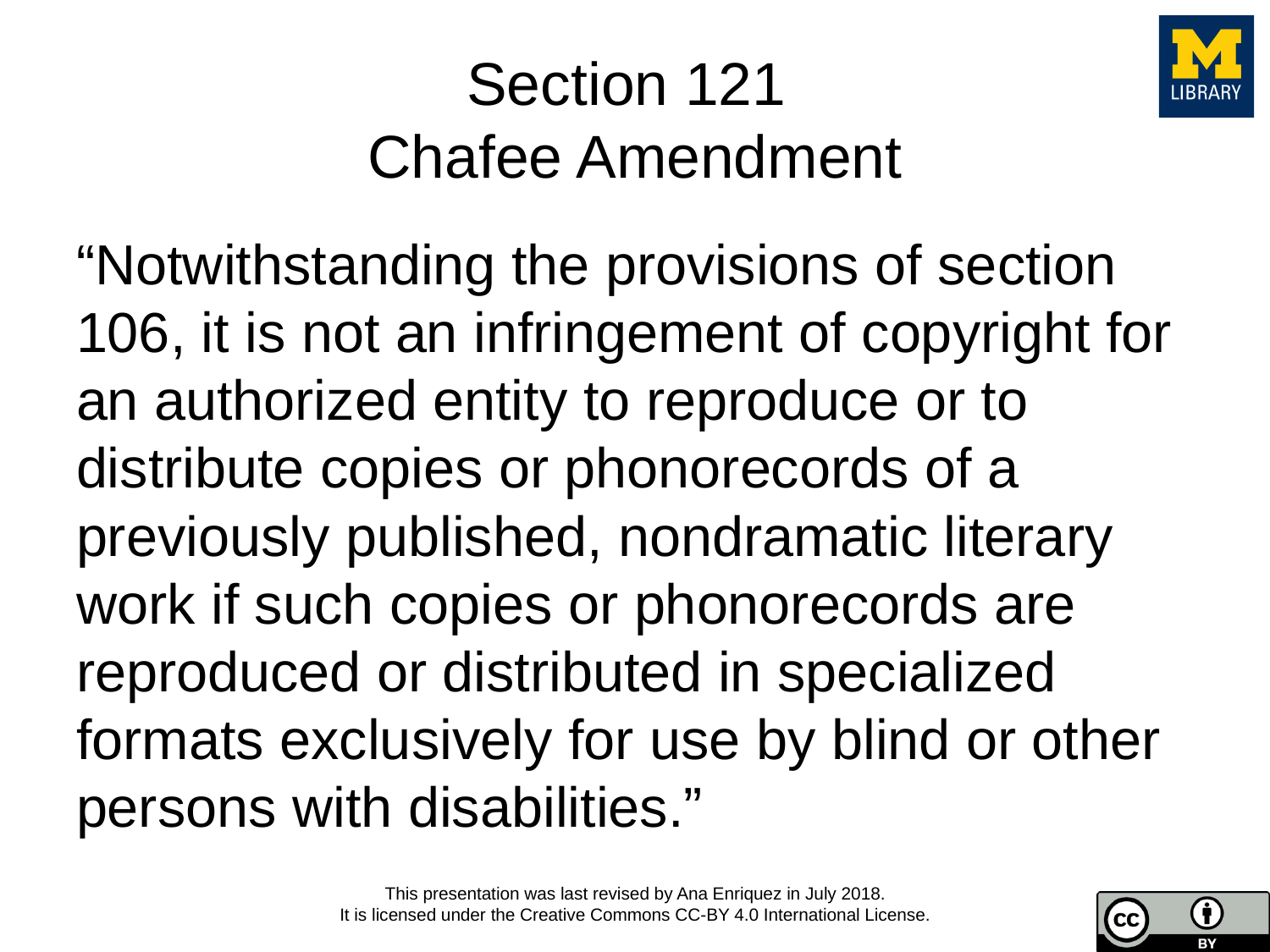

# Section 121 Chafee Amendment
“Notwithstanding the provisions of section 106, it is not an infringement of copyright for an authorized entity to reproduce or to distribute copies or phonorecords of a previously published, nondramatic literary work if such copies or phonorecords are reproduced or distributed in specialized formats exclusively for use by blind or other persons with disabilities.”
This presentation was last revised by Ana Enriquez in July 2018.
It is licensed under the Creative Commons CC-BY 4.0 International License.